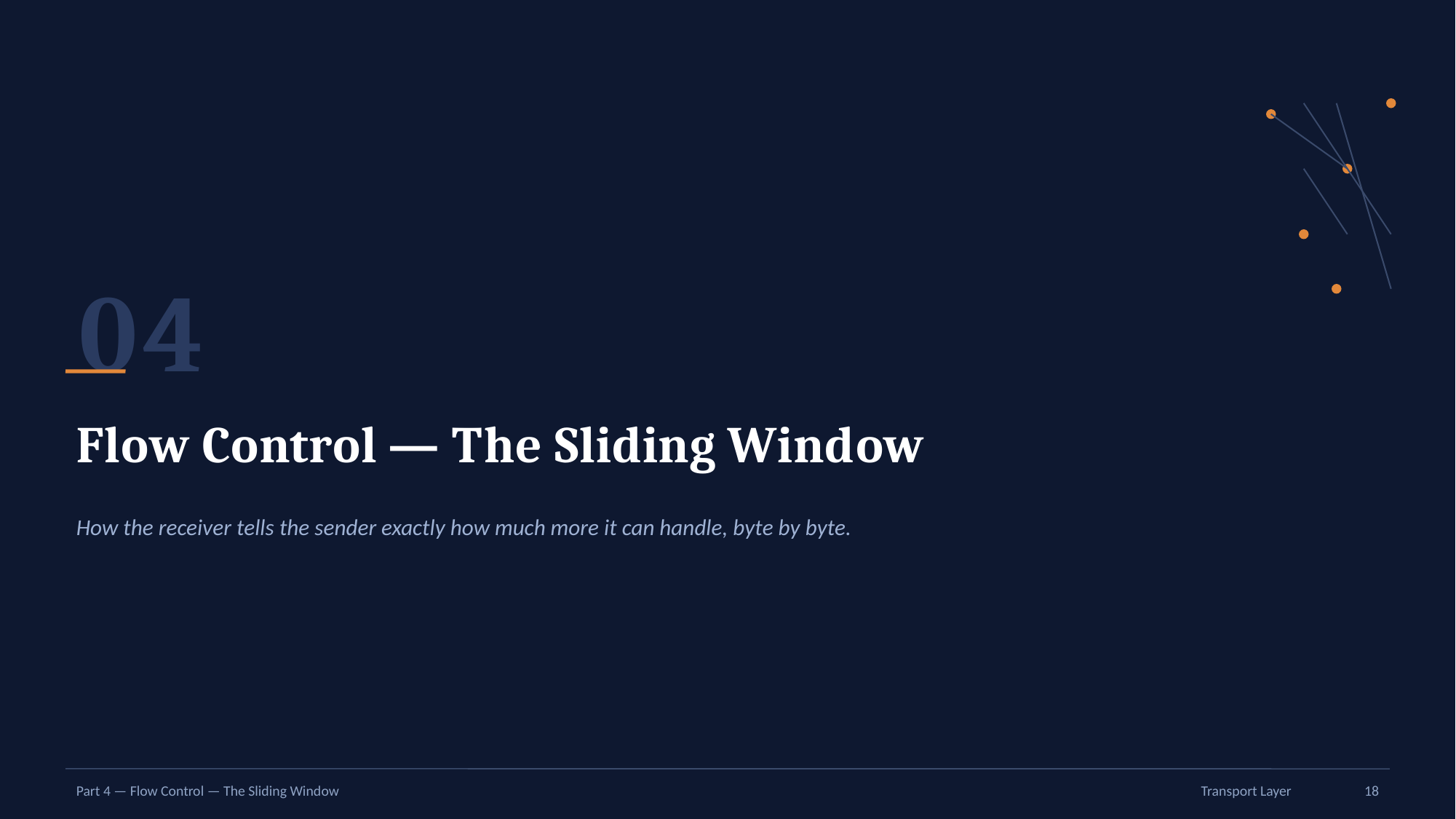

04

Flow Control — The Sliding Window
How the receiver tells the sender exactly how much more it can handle, byte by byte.

Part 4 — Flow Control — The Sliding Window
Transport Layer
18